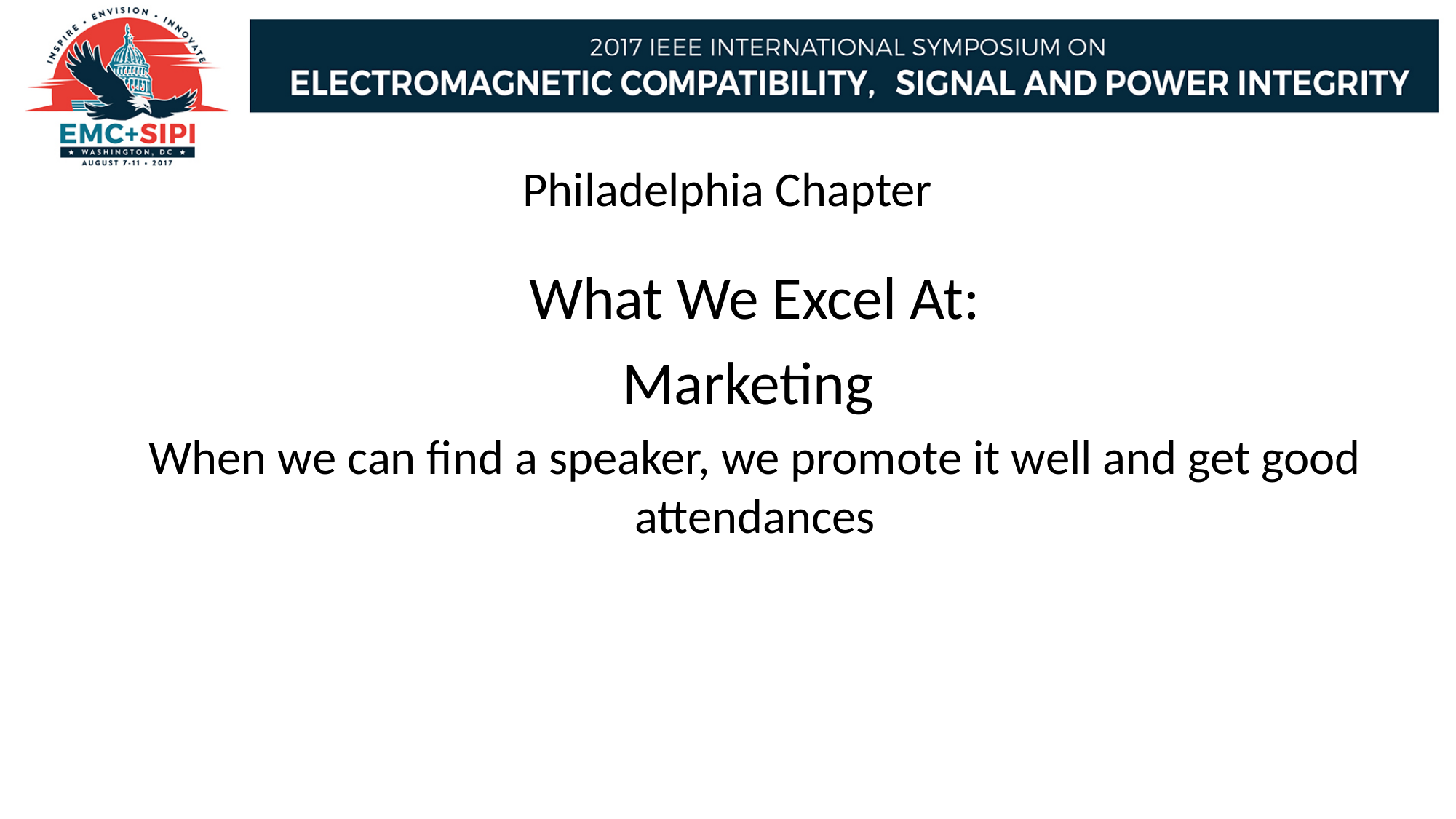

# Philadelphia Chapter
What We Excel At:
Marketing
When we can find a speaker, we promote it well and get good attendances